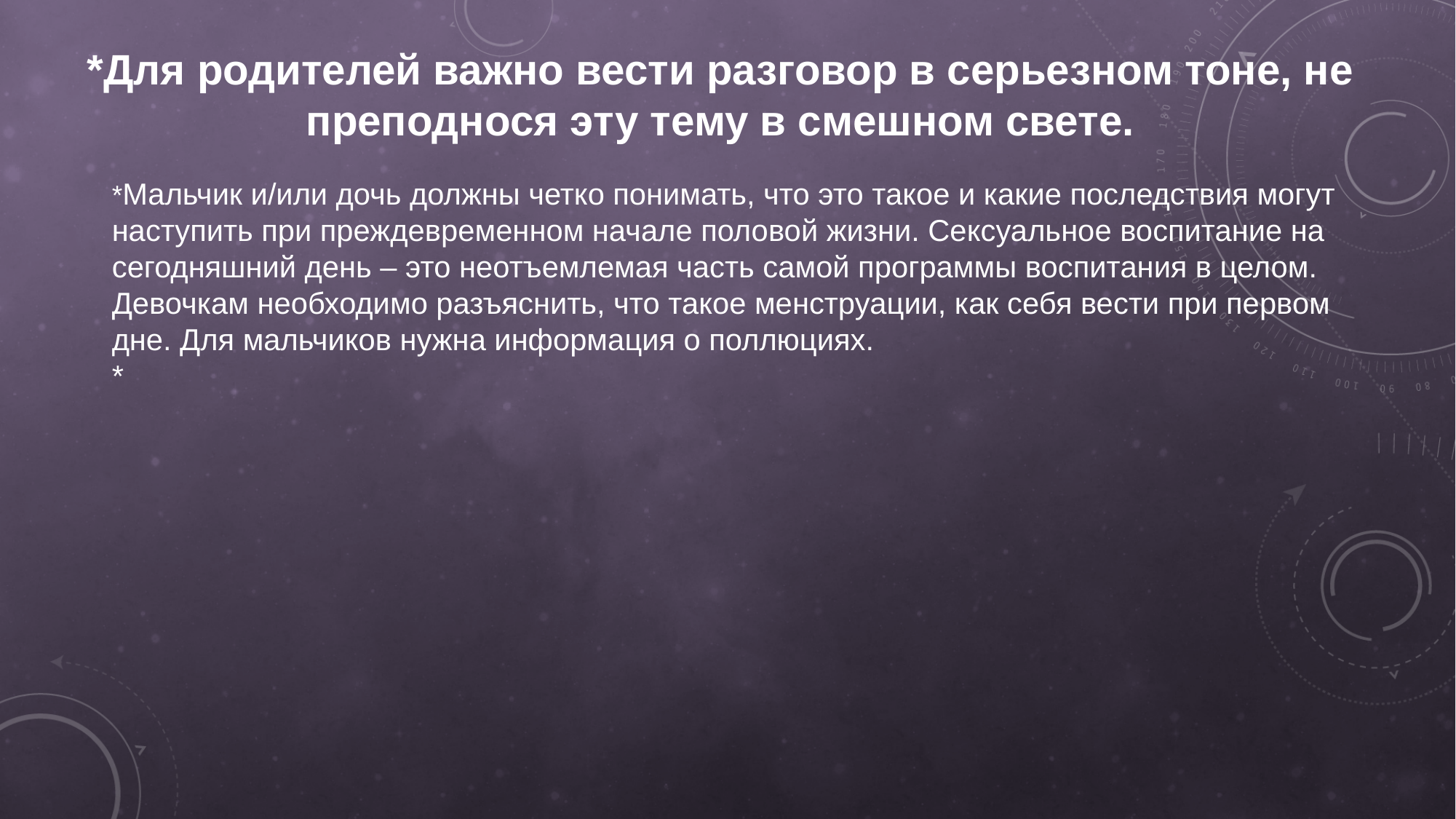

*Для родителей важно вести разговор в серьезном тоне, не преподнося эту тему в смешном свете.
*Мальчик и/или дочь должны четко понимать, что это такое и какие последствия могут наступить при преждевременном начале половой жизни. Сексуальное воспитание на сегодняшний день – это неотъемлемая часть самой программы воспитания в целом. Девочкам необходимо разъяснить, что такое менструации, как себя вести при первом дне. Для мальчиков нужна информация о поллюциях.
*